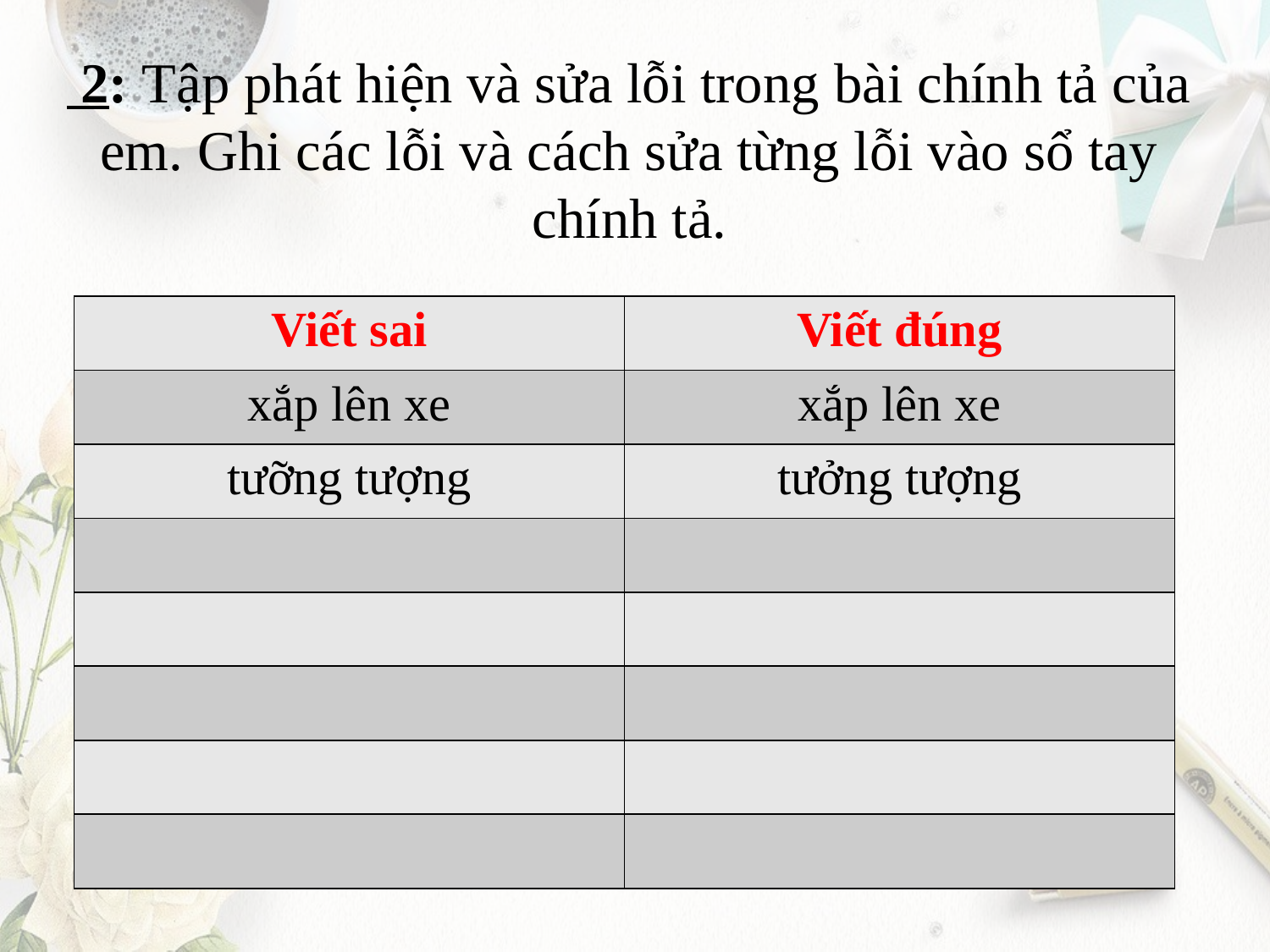

# 2: Tập phát hiện và sửa lỗi trong bài chính tả của em. Ghi các lỗi và cách sửa từng lỗi vào sổ tay chính tả.
| Viết sai | Viết đúng |
| --- | --- |
| xắp lên xe | xắp lên xe |
| tưỡng tượng | tưởng tượng |
|  |  |
|  |  |
|  |  |
|  |  |
|  |  |